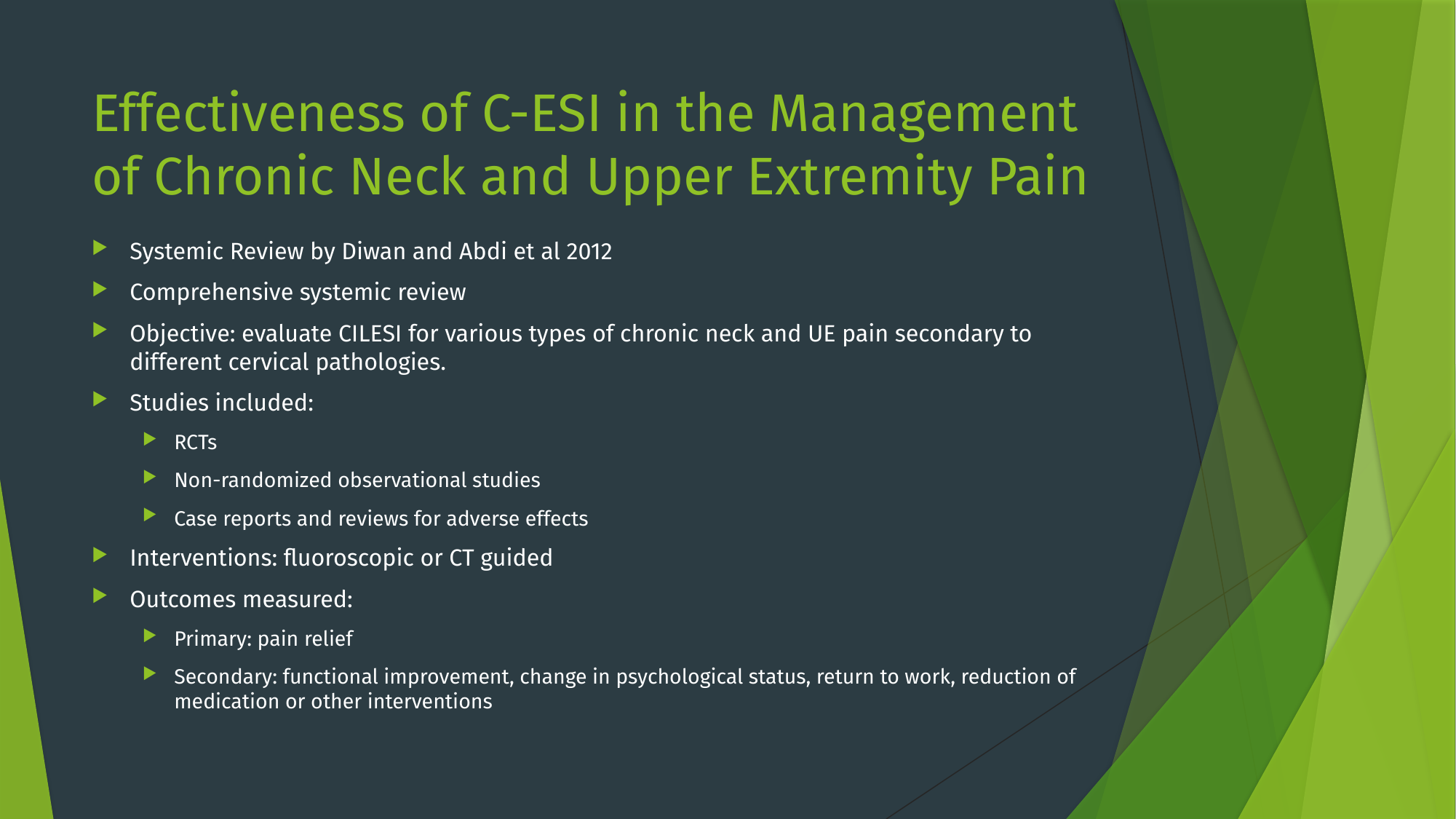

# Effectiveness of C-ESI in the Management of Chronic Neck and Upper Extremity Pain
Systemic Review by Diwan and Abdi et al 2012
Comprehensive systemic review
Objective: evaluate CILESI for various types of chronic neck and UE pain secondary to different cervical pathologies.
Studies included:
RCTs
Non-randomized observational studies
Case reports and reviews for adverse effects
Interventions: fluoroscopic or CT guided
Outcomes measured:
Primary: pain relief
Secondary: functional improvement, change in psychological status, return to work, reduction of medication or other interventions